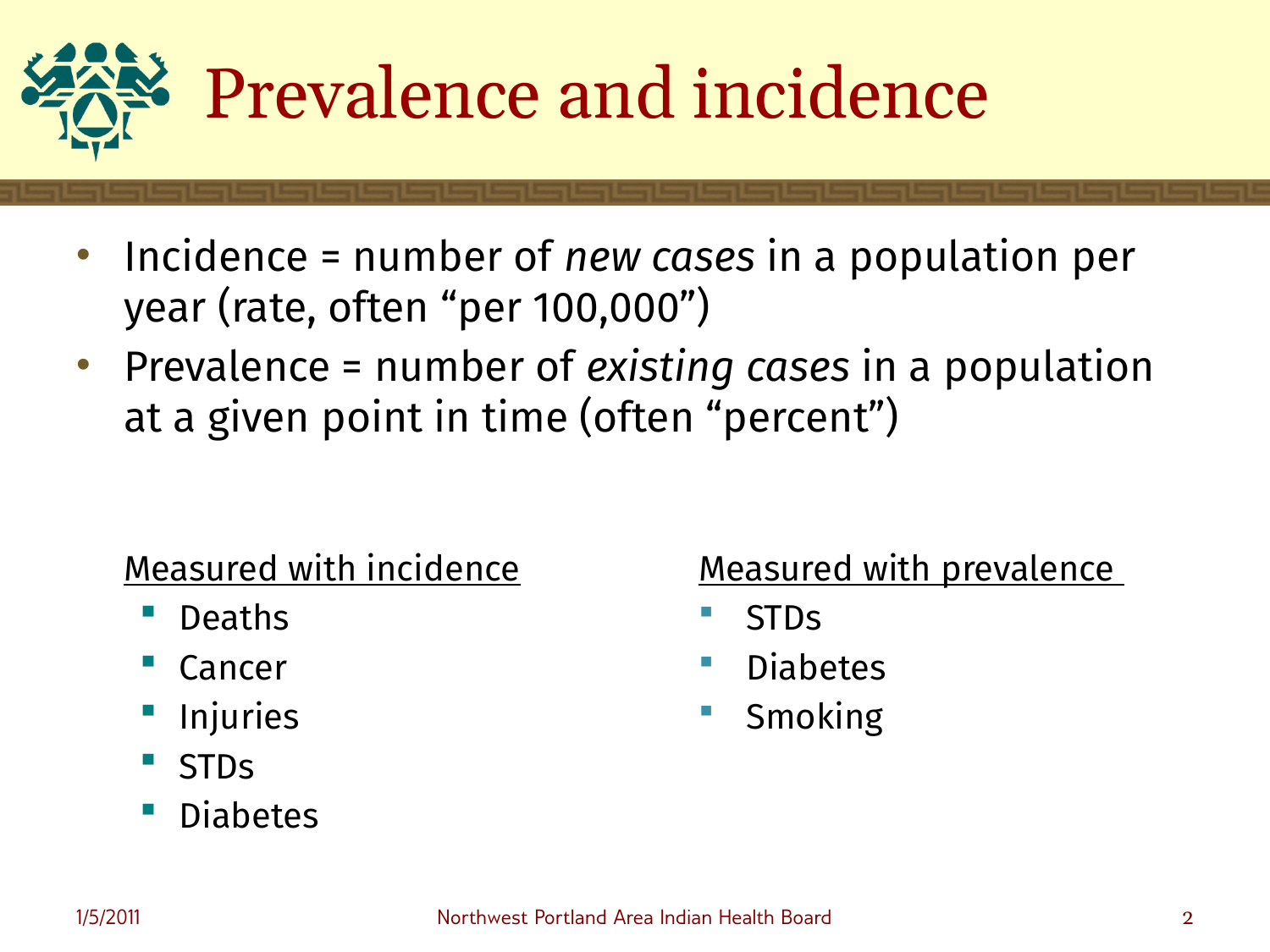

# Prevalence and incidence
Incidence = number of new cases in a population per year (rate, often “per 100,000”)
Prevalence = number of existing cases in a population at a given point in time (often “percent”)

	Measured with incidence
Deaths
Cancer
Injuries
STDs
Diabetes

Measured with prevalence
STDs
Diabetes
Smoking

1/5/2011
Northwest Portland Area Indian Health Board
2